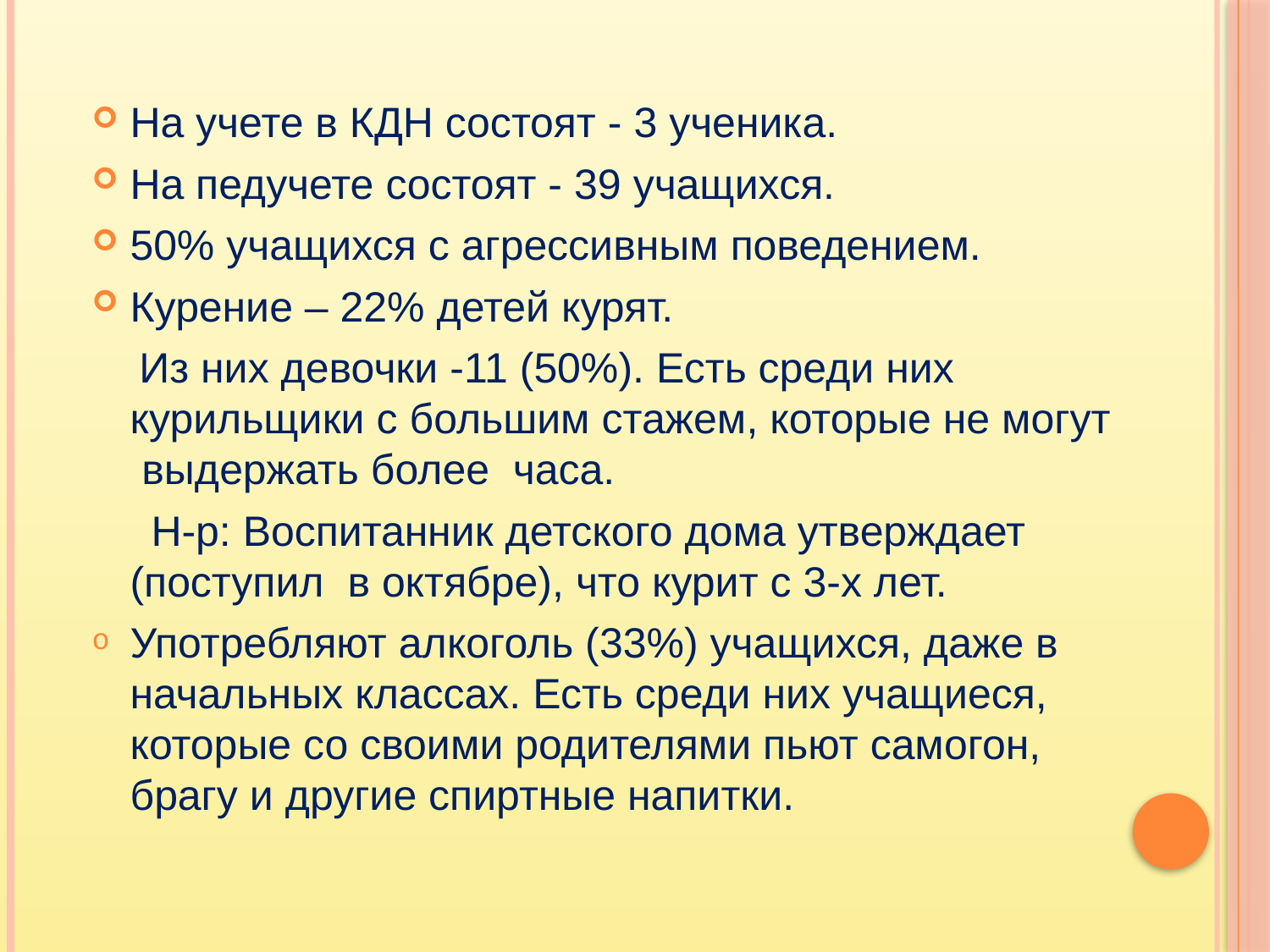

На учете в КДН состоят - 3 ученика.
На педучете состоят - 39 учащихся.
50% учащихся с агрессивным поведением.
Курение – 22% детей курят.
    Из них девочки -11 (50%). Есть среди них курильщики с большим стажем, которые не могут  выдержать более  часа.
     Н-р: Воспитанник детского дома утверждает (поступил  в октябре), что курит с 3-х лет.
Употребляют алкоголь (33%) учащихся, даже в начальных классах. Есть среди них учащиеся, которые со своими родителями пьют самогон, брагу и другие спиртные напитки.